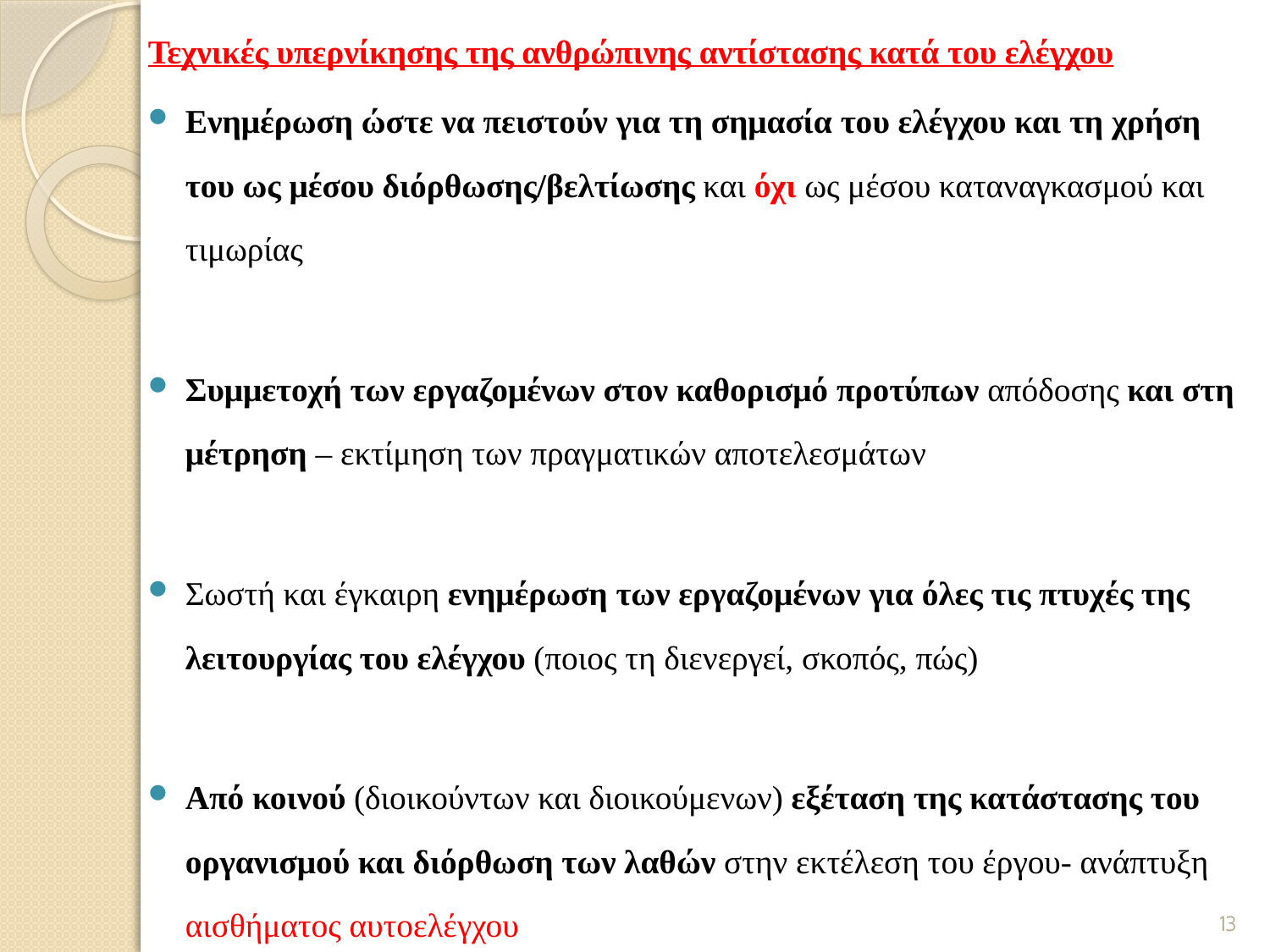

Τεχνικές υπερνίκησης της ανθρώπινης αντίστασης κατά του ελέγχου
Ενημέρωση ώστε να πειστούν για τη σημασία του ελέγχου και τη χρήση του ως μέσου διόρθωσης/βελτίωσης και όχι ως μέσου καταναγκασμού και τιμωρίας

Συμμετοχή των εργαζομένων στον καθορισμό προτύπων απόδοσης και στη μέτρηση – εκτίμηση των πραγματικών αποτελεσμάτων

Σωστή και έγκαιρη ενημέρωση των εργαζομένων για όλες τις πτυχές της λειτουργίας του ελέγχου (ποιος τη διενεργεί, σκοπός, πώς)

Από κοινού (διοικούντων και διοικούμενων) εξέταση της κατάστασης του οργανισμού και διόρθωση των λαθών στην εκτέλεση του έργου- ανάπτυξη αισθήματος αυτοελέγχου
13